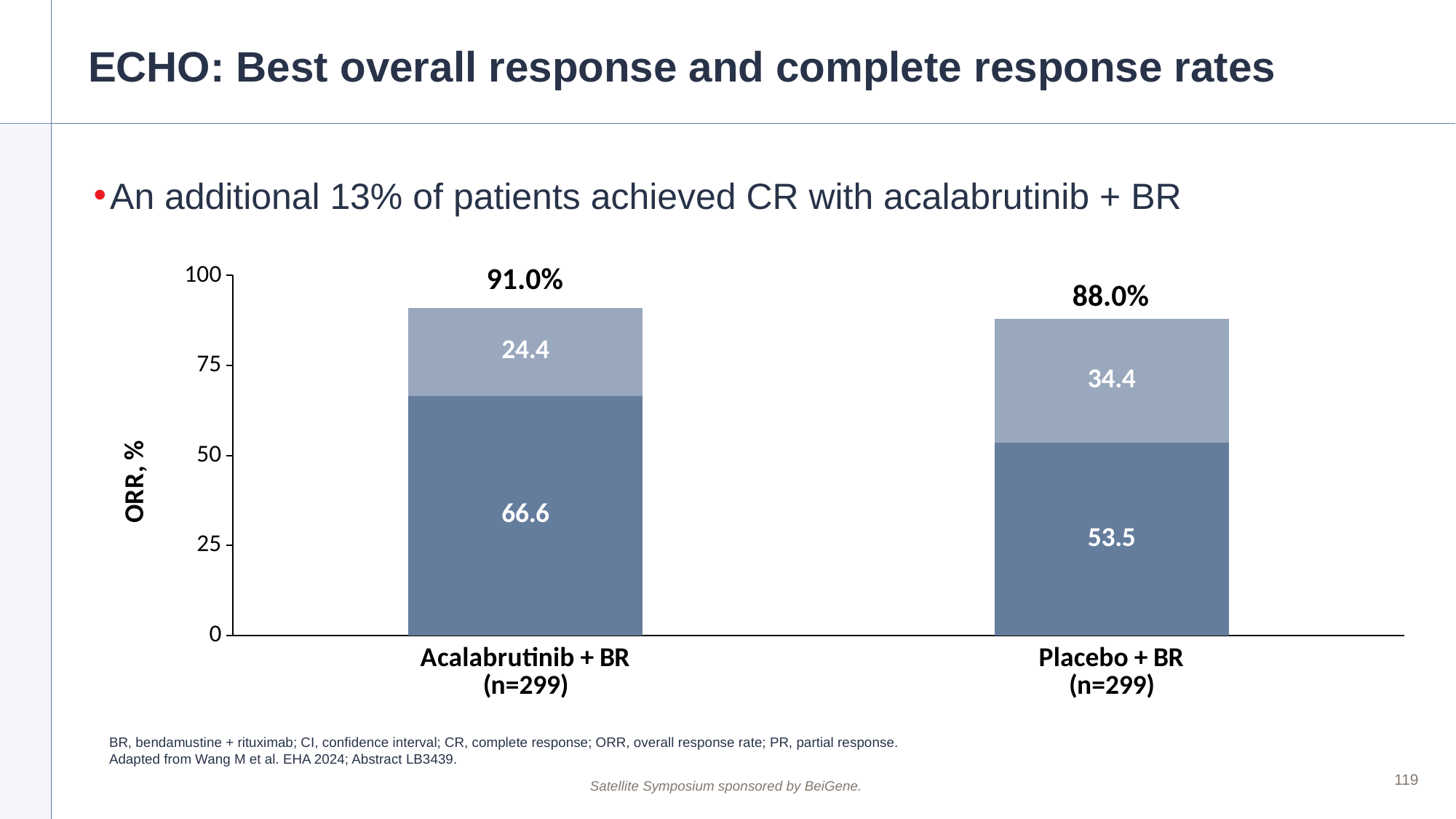

# ECHO: Best overall response and complete response rates
An additional 13% of patients achieved CR with acalabrutinib + BR

### Chart

| Category | CR | PR |
|---|---|---|
| Acalabrutinib + BR
(n=299) | 66.6 | 24.4 |
| Placebo + BR
(n=299) | 53.5 | 34.4 |
91.0%
88.0%
BR, bendamustine + rituximab; CI, confidence interval; CR, complete response; ORR, overall response rate; PR, partial response.
Adapted from Wang M et al. EHA 2024; Abstract LB3439.
119